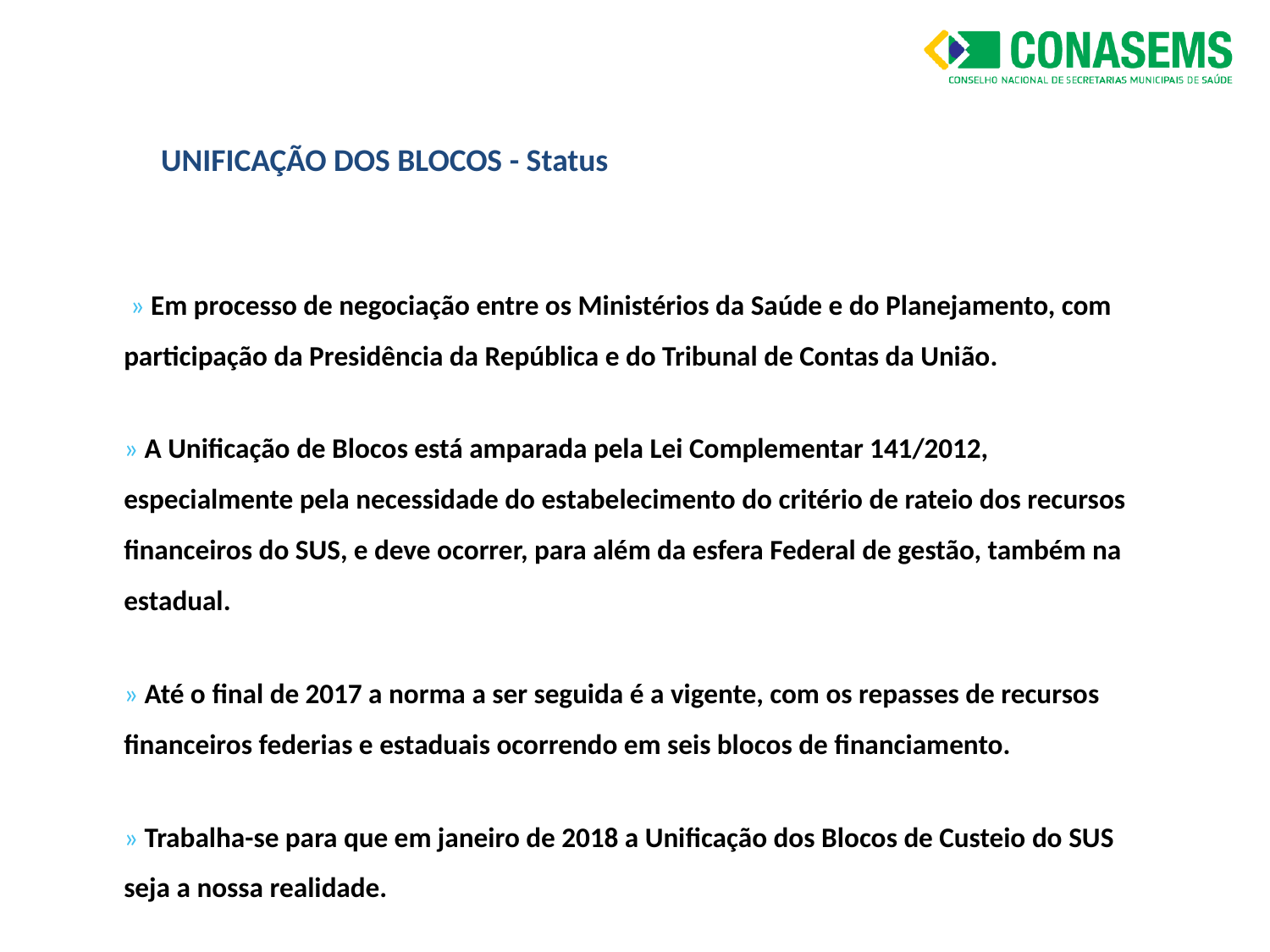

UNIFICAÇÃO DOS BLOCOS - Status
 » Em processo de negociação entre os Ministérios da Saúde e do Planejamento, com participação da Presidência da República e do Tribunal de Contas da União.
» A Unificação de Blocos está amparada pela Lei Complementar 141/2012, especialmente pela necessidade do estabelecimento do critério de rateio dos recursos financeiros do SUS, e deve ocorrer, para além da esfera Federal de gestão, também na estadual.
» Até o final de 2017 a norma a ser seguida é a vigente, com os repasses de recursos financeiros federias e estaduais ocorrendo em seis blocos de financiamento.
» Trabalha-se para que em janeiro de 2018 a Unificação dos Blocos de Custeio do SUS seja a nossa realidade.